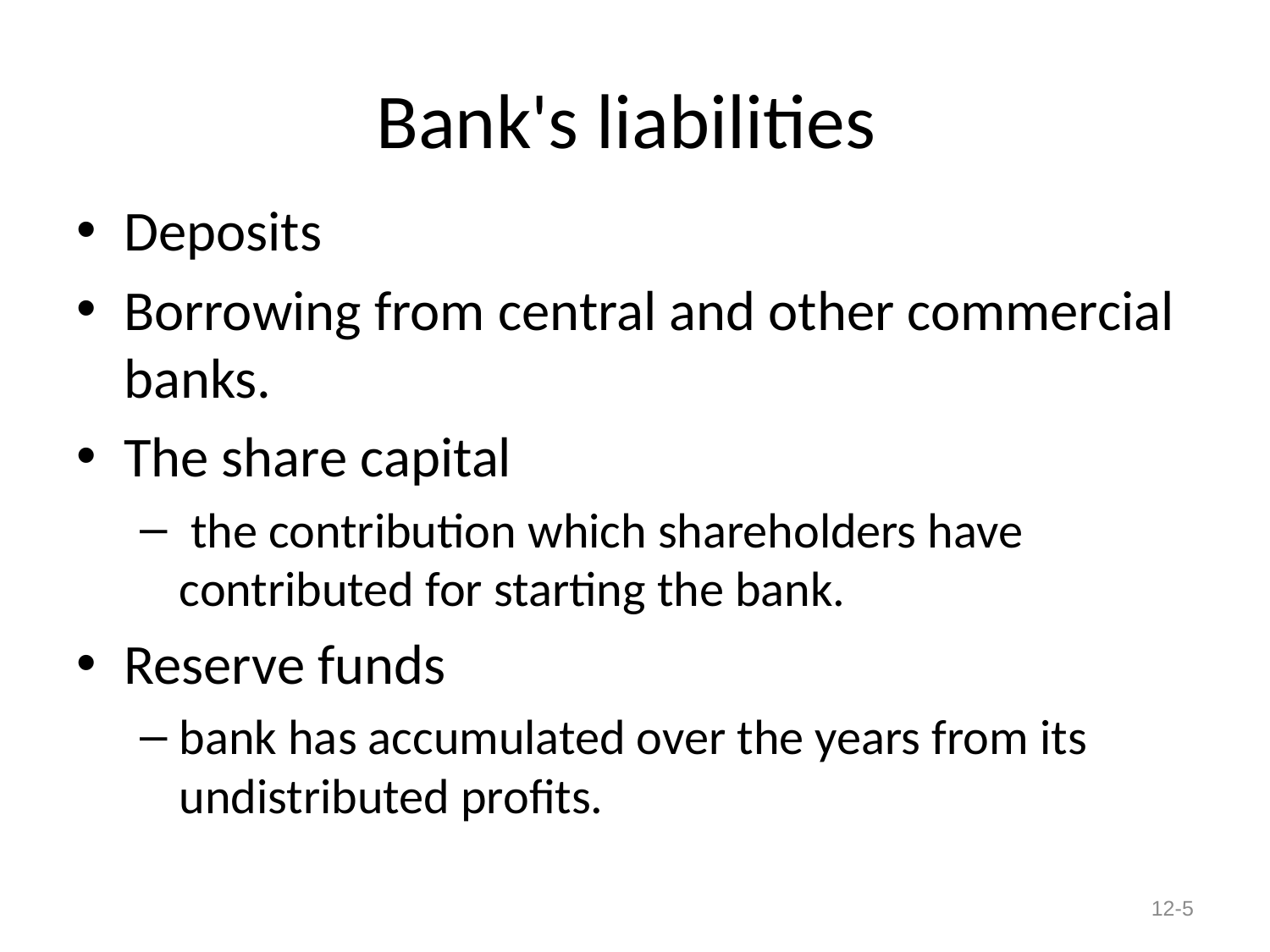

# Bank's liabilities
Deposits
Borrowing from central and other commercial banks.
The share capital
 the contribution which shareholders have contributed for starting the bank.
Reserve funds
bank has accumulated over the years from its undistributed profits.
12-5